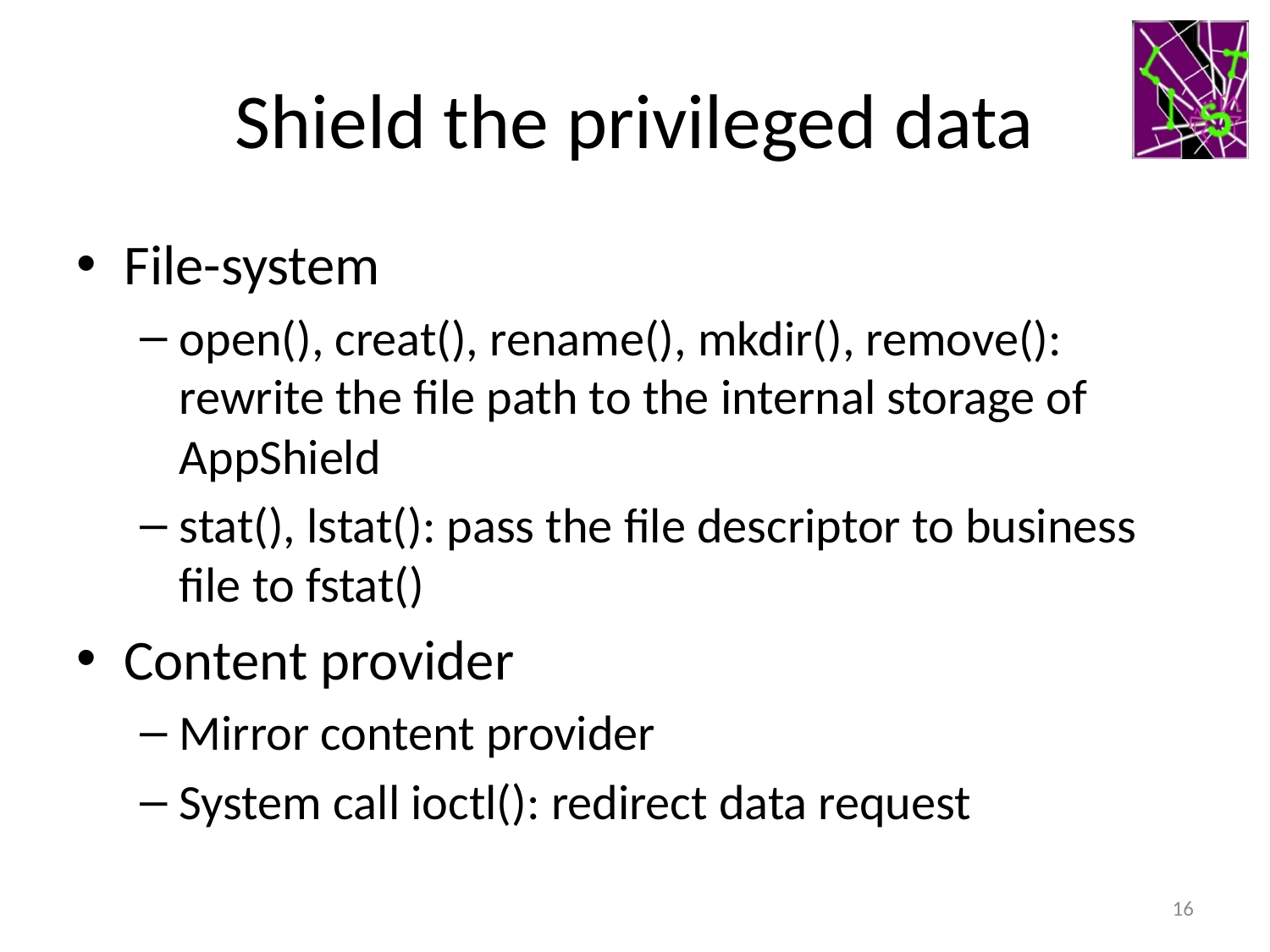

# Shield the privileged data
File-system
open(), creat(), rename(), mkdir(), remove(): rewrite the file path to the internal storage of AppShield
stat(), lstat(): pass the file descriptor to business file to fstat()
Content provider
Mirror content provider
System call ioctl(): redirect data request
16